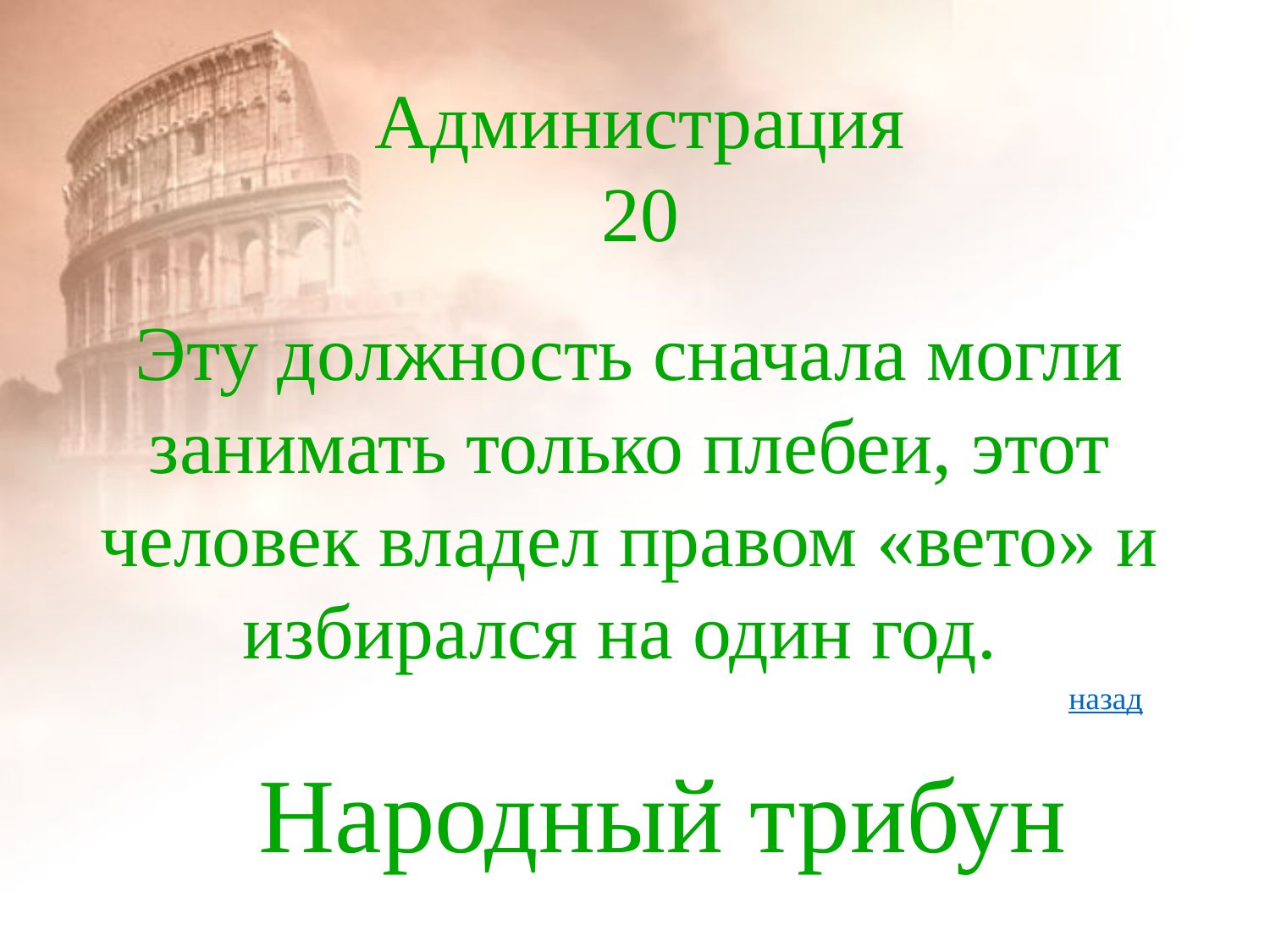

# Администрация 20
Эту должность сначала могли занимать только плебеи, этот человек владел правом «вето» и избирался на один год.
назад
Народный трибун